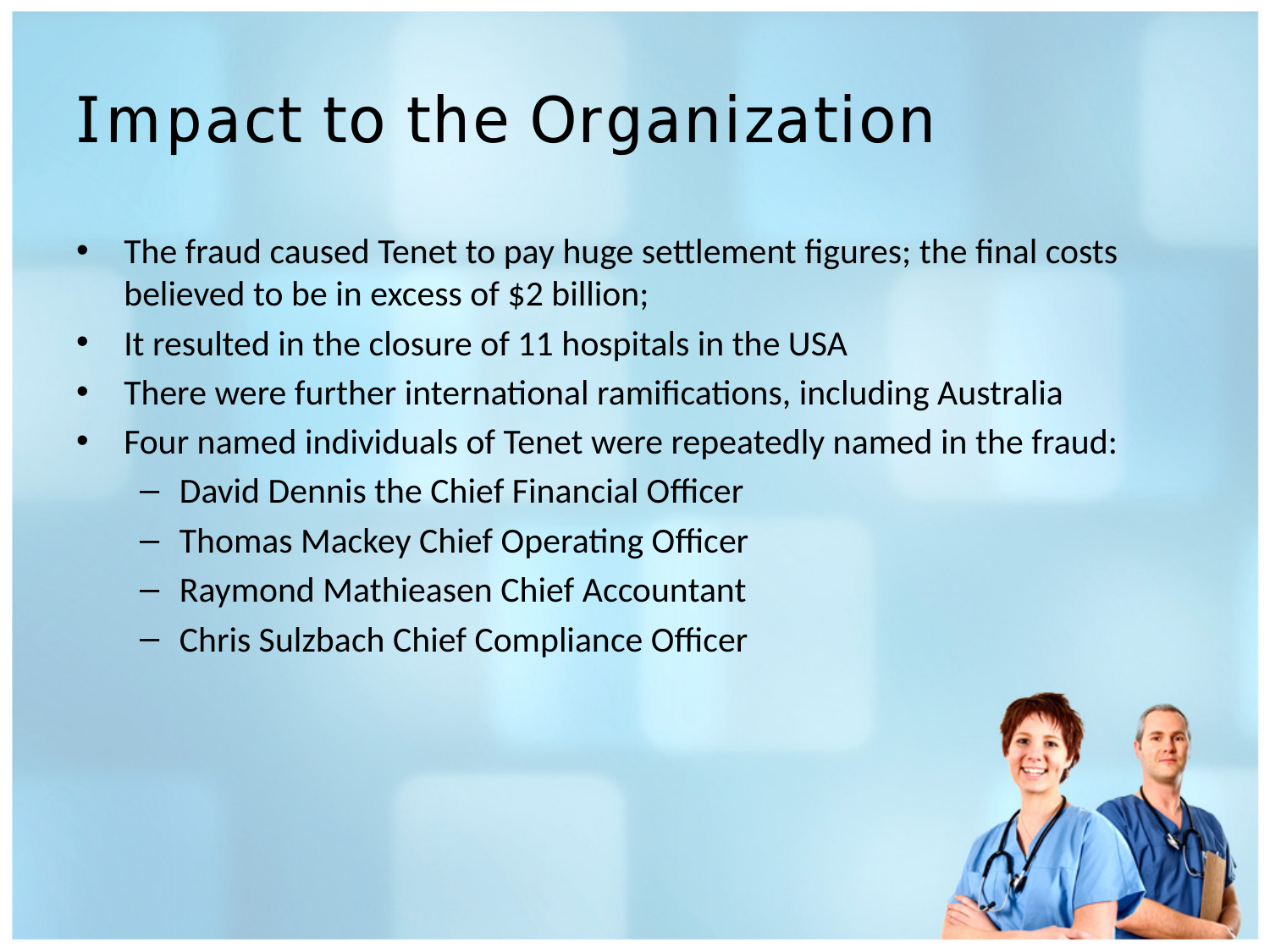

# Impact to the Organization
The fraud caused Tenet to pay huge settlement figures; the final costs believed to be in excess of $2 billion;
It resulted in the closure of 11 hospitals in the USA
There were further international ramifications, including Australia
Four named individuals of Tenet were repeatedly named in the fraud:
David Dennis the Chief Financial Officer
Thomas Mackey Chief Operating Officer
Raymond Mathieasen Chief Accountant
Chris Sulzbach Chief Compliance Officer